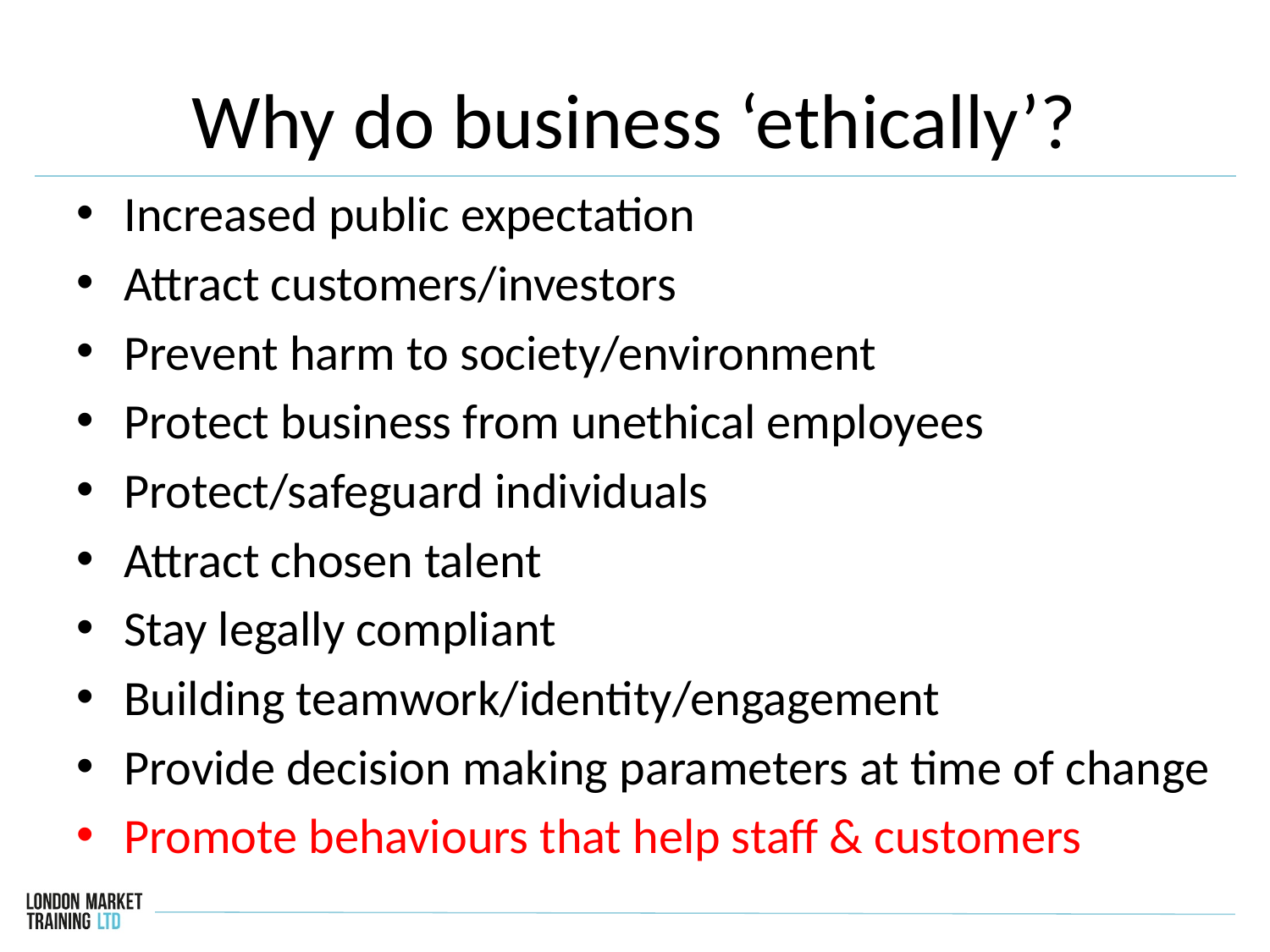

# Why do business ‘ethically’?
Increased public expectation
Attract customers/investors
Prevent harm to society/environment
Protect business from unethical employees
Protect/safeguard individuals
Attract chosen talent
Stay legally compliant
Building teamwork/identity/engagement
Provide decision making parameters at time of change
Promote behaviours that help staff & customers